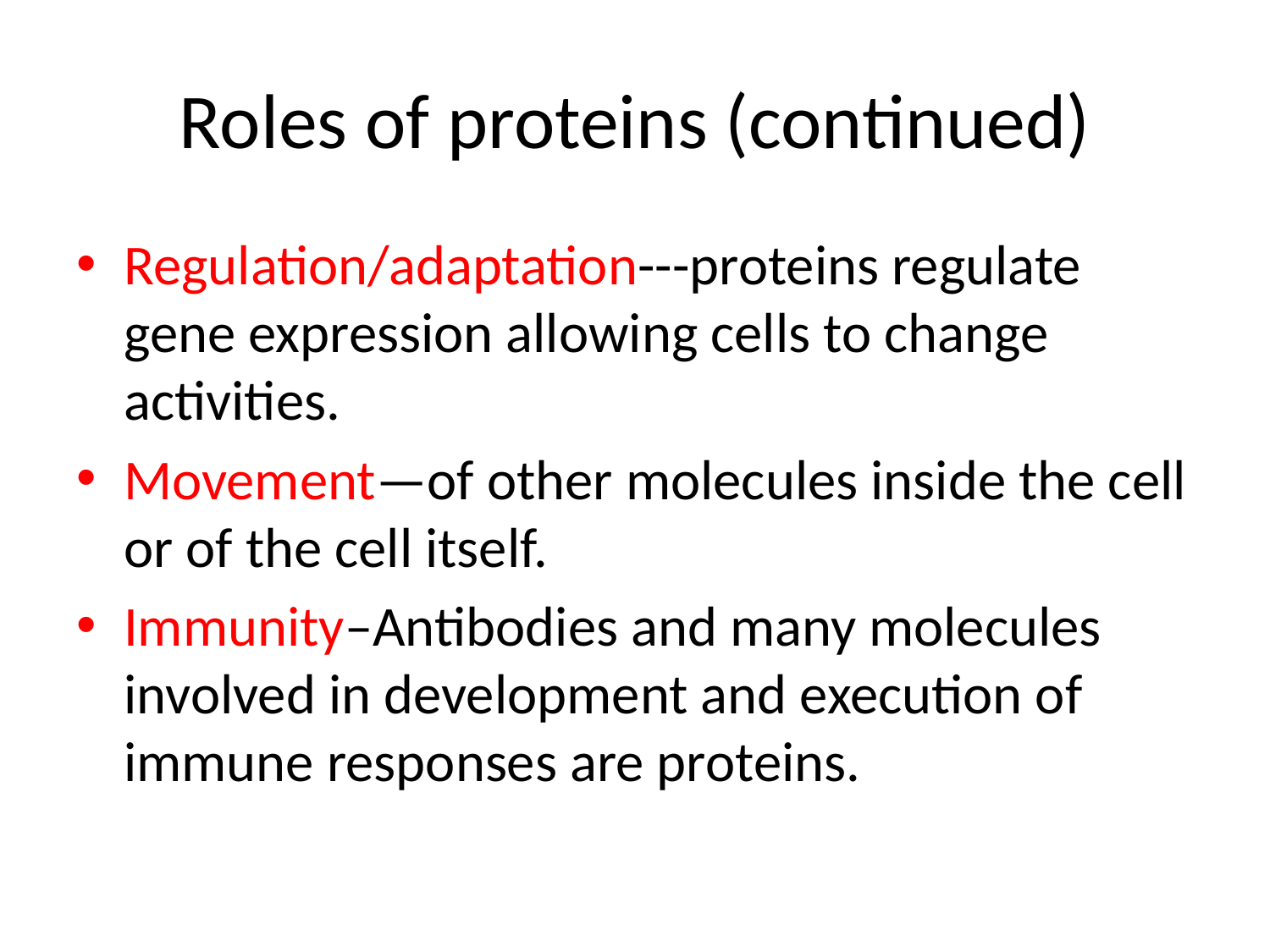

# Roles of proteins (continued)
Regulation/adaptation---proteins regulate gene expression allowing cells to change activities.
Movement—of other molecules inside the cell or of the cell itself.
Immunity–Antibodies and many molecules involved in development and execution of immune responses are proteins.